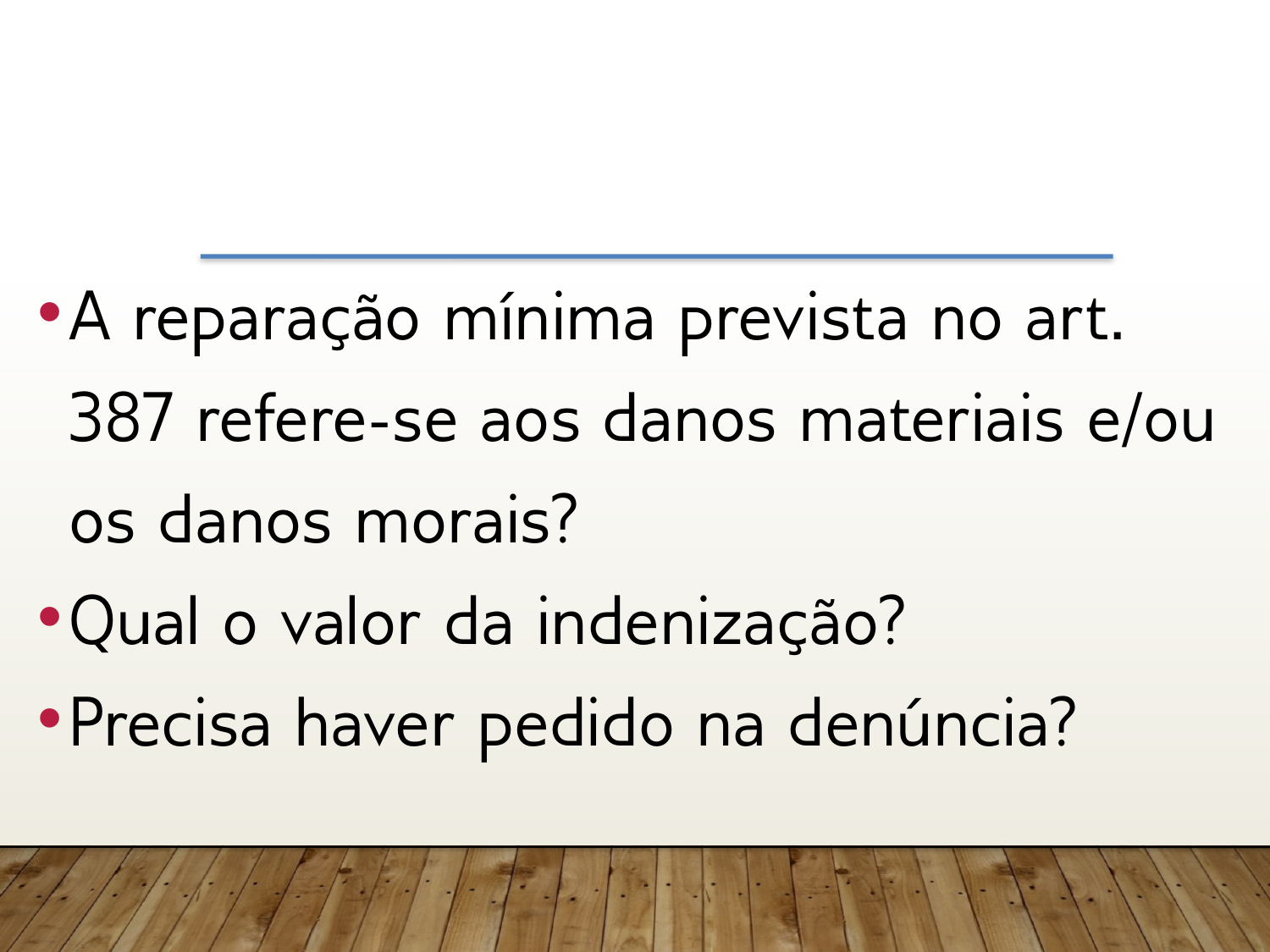

A reparação mínima prevista no art. 387 refere-se aos danos materiais e/ou os danos morais?
Qual o valor da indenização?
Precisa haver pedido na denúncia?